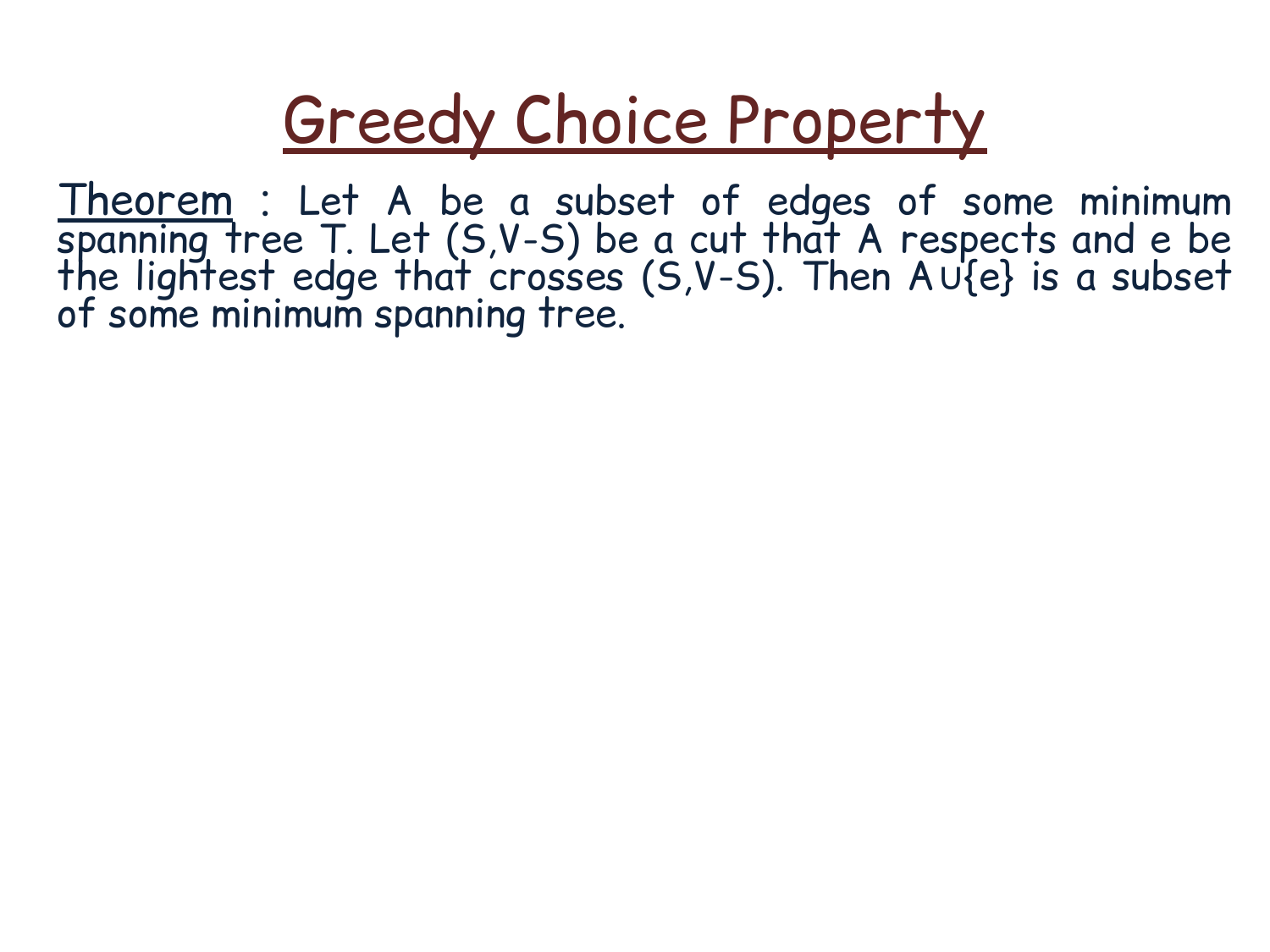

Greedy Choice Property
Theorem : Let A be a subset of edges of some minimum spanning tree T. Let (S,V-S) be a cut that A respects and e be the lightest edge that crosses (S,V-S). Then A∪{e} is a subset of some minimum spanning tree.